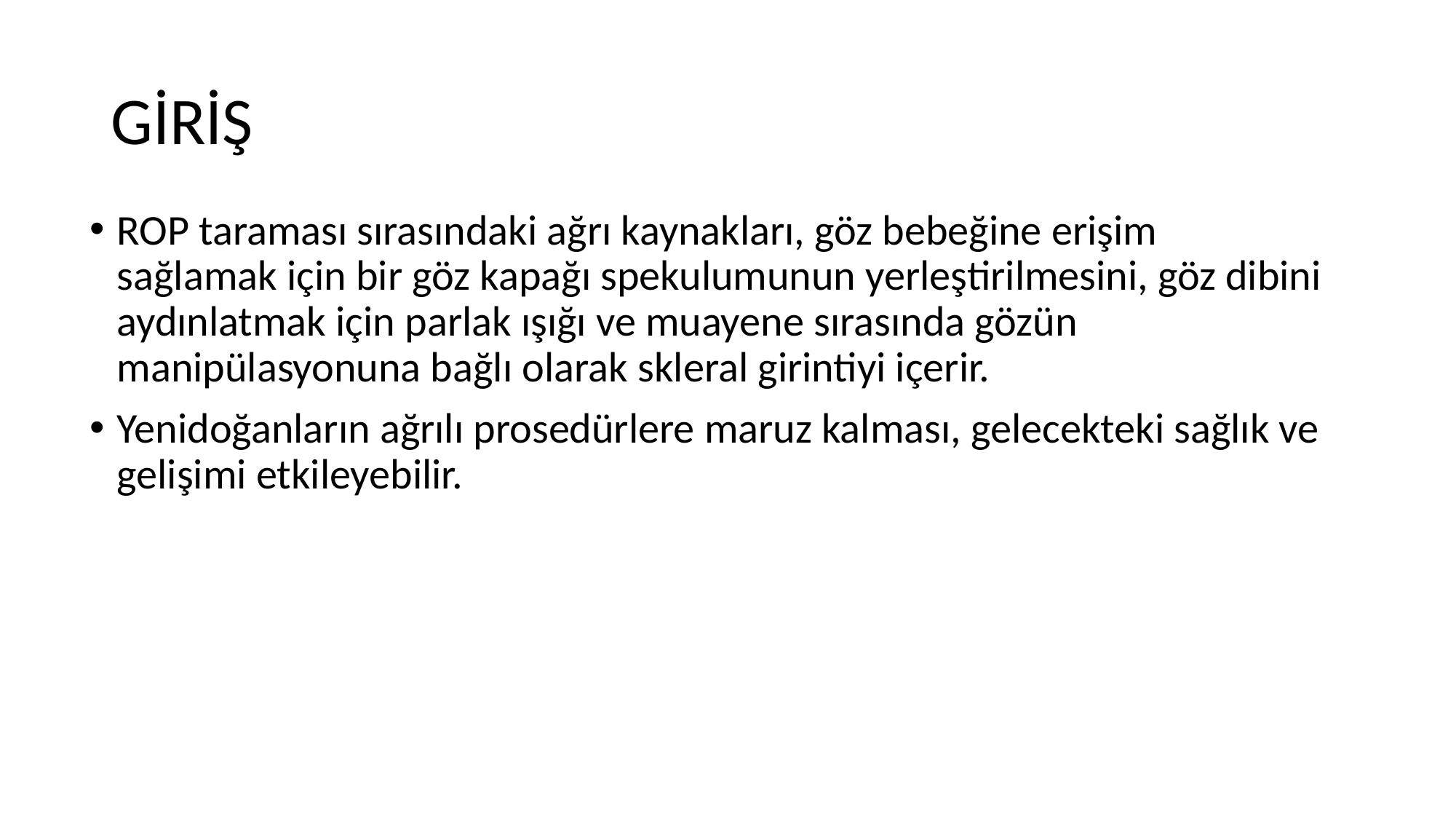

# GİRİŞ
ROP taraması sırasındaki ağrı kaynakları, göz bebeğine erişim sağlamak için bir göz kapağı spekulumunun yerleştirilmesini, göz dibini aydınlatmak için parlak ışığı ve muayene sırasında gözün manipülasyonuna bağlı olarak skleral girintiyi içerir.
Yenidoğanların ağrılı prosedürlere maruz kalması, gelecekteki sağlık ve gelişimi etkileyebilir.